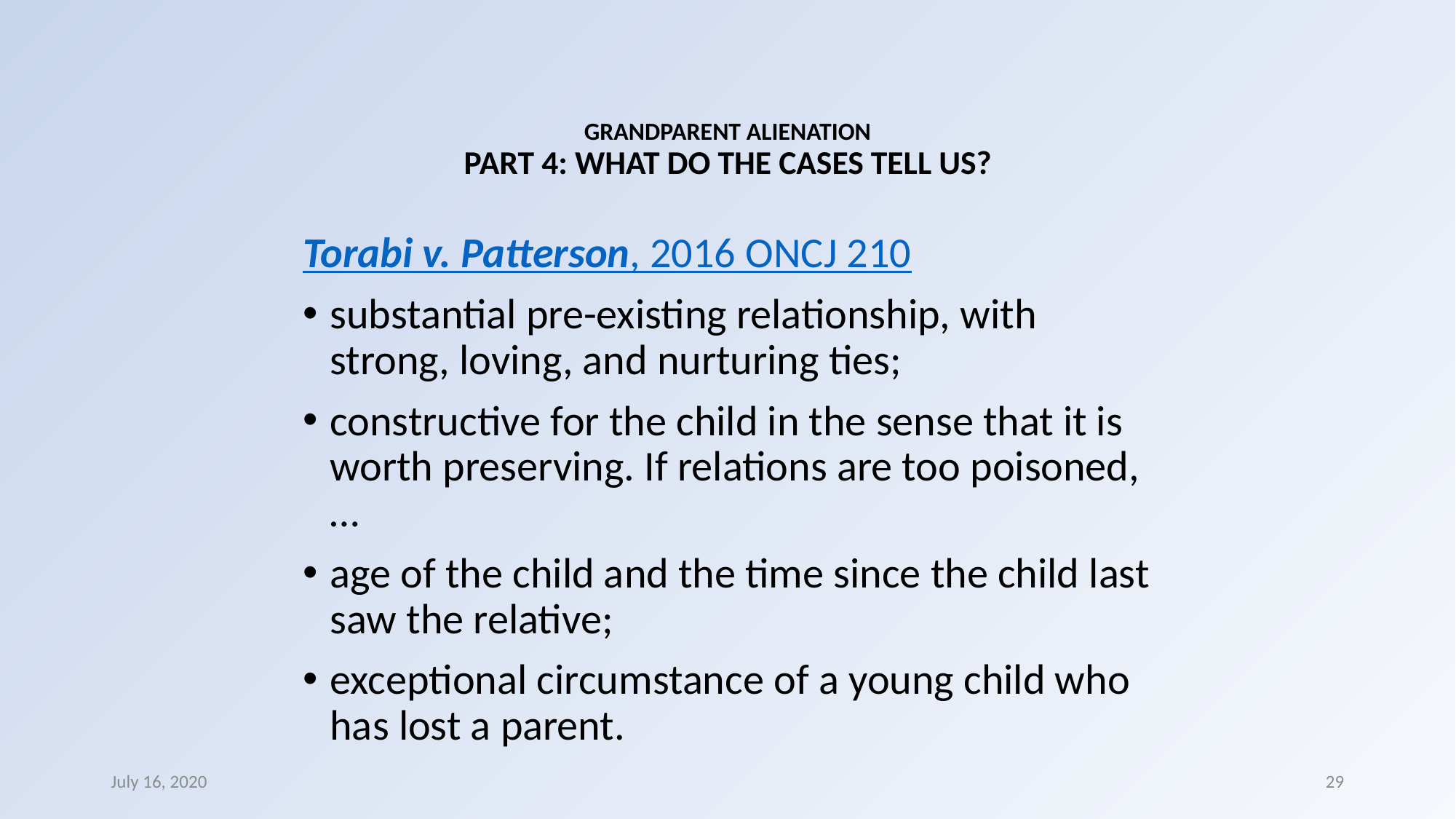

# GRANDPARENT ALIENATION PART 4: WHAT DO THE CASES TELL US?
Torabi v. Patterson, 2016 ONCJ 210
substantial pre-existing relationship, with strong, loving, and nurturing ties;
constructive for the child in the sense that it is worth preserving. If relations are too poisoned, …
age of the child and the time since the child last saw the relative;
exceptional circumstance of a young child who has lost a parent.
July 16, 2020
29